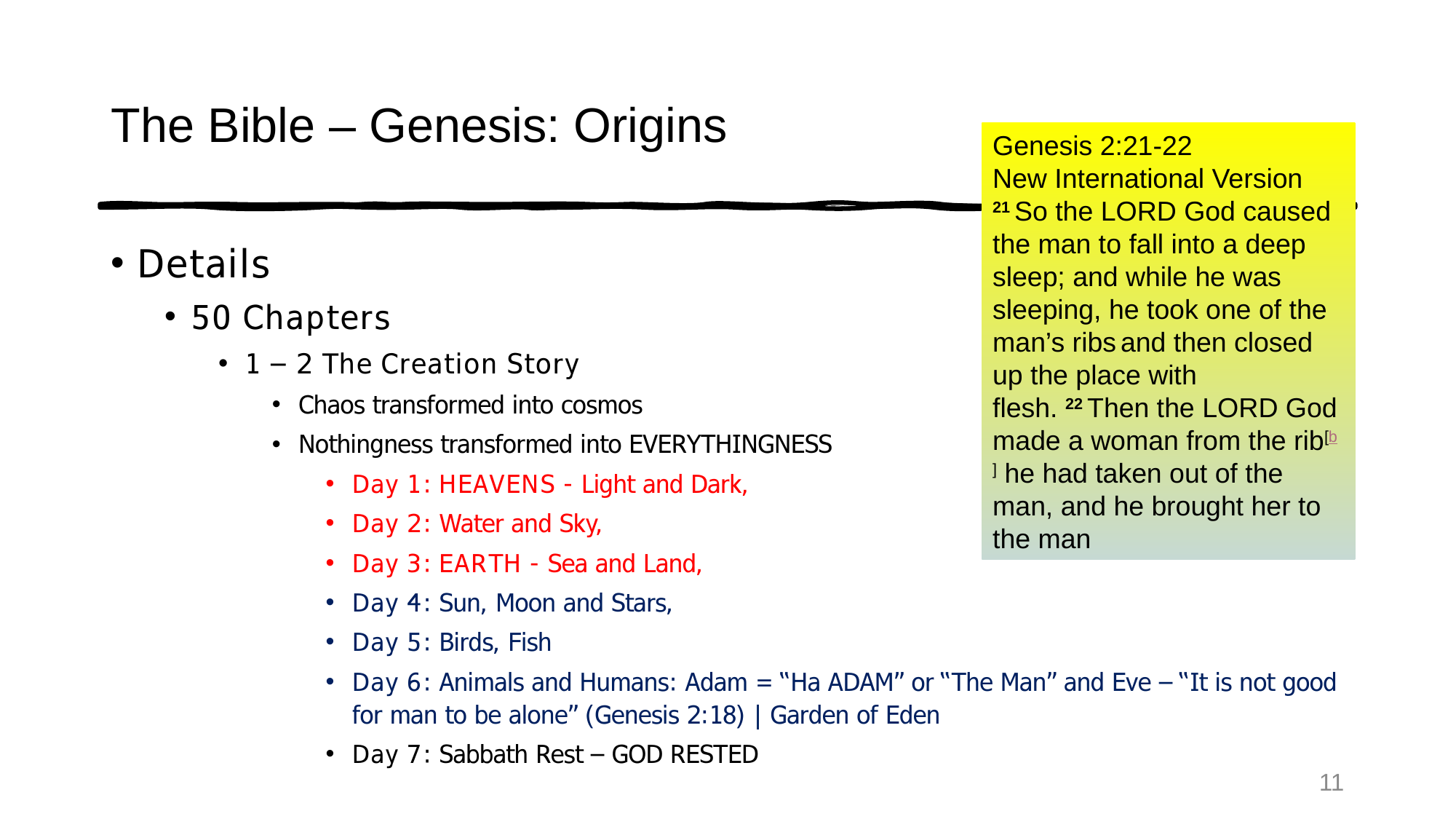

# The Bible – Genesis: Origins
Genesis 2:21-22
New International Version
21 So the Lord God caused the man to fall into a deep sleep; and while he was sleeping, he took one of the man’s ribs and then closed up the place with flesh. 22 Then the Lord God made a woman from the rib[b] he had taken out of the man, and he brought her to the man
Details
50 Chapters
1 – 2 The Creation Story
Chaos transformed into cosmos
Nothingness transformed into EVERYTHINGNESS
Day 1: HEAVENS - Light and Dark,
Day 2: Water and Sky,
Day 3: EARTH - Sea and Land,
Day 4: Sun, Moon and Stars,
Day 5: Birds, Fish
Day 6: Animals and Humans: Adam = “Ha ADAM” or “The Man” and Eve – “It is not good for man to be alone” (Genesis 2:18) | Garden of Eden
Day 7: Sabbath Rest – GOD RESTED

11